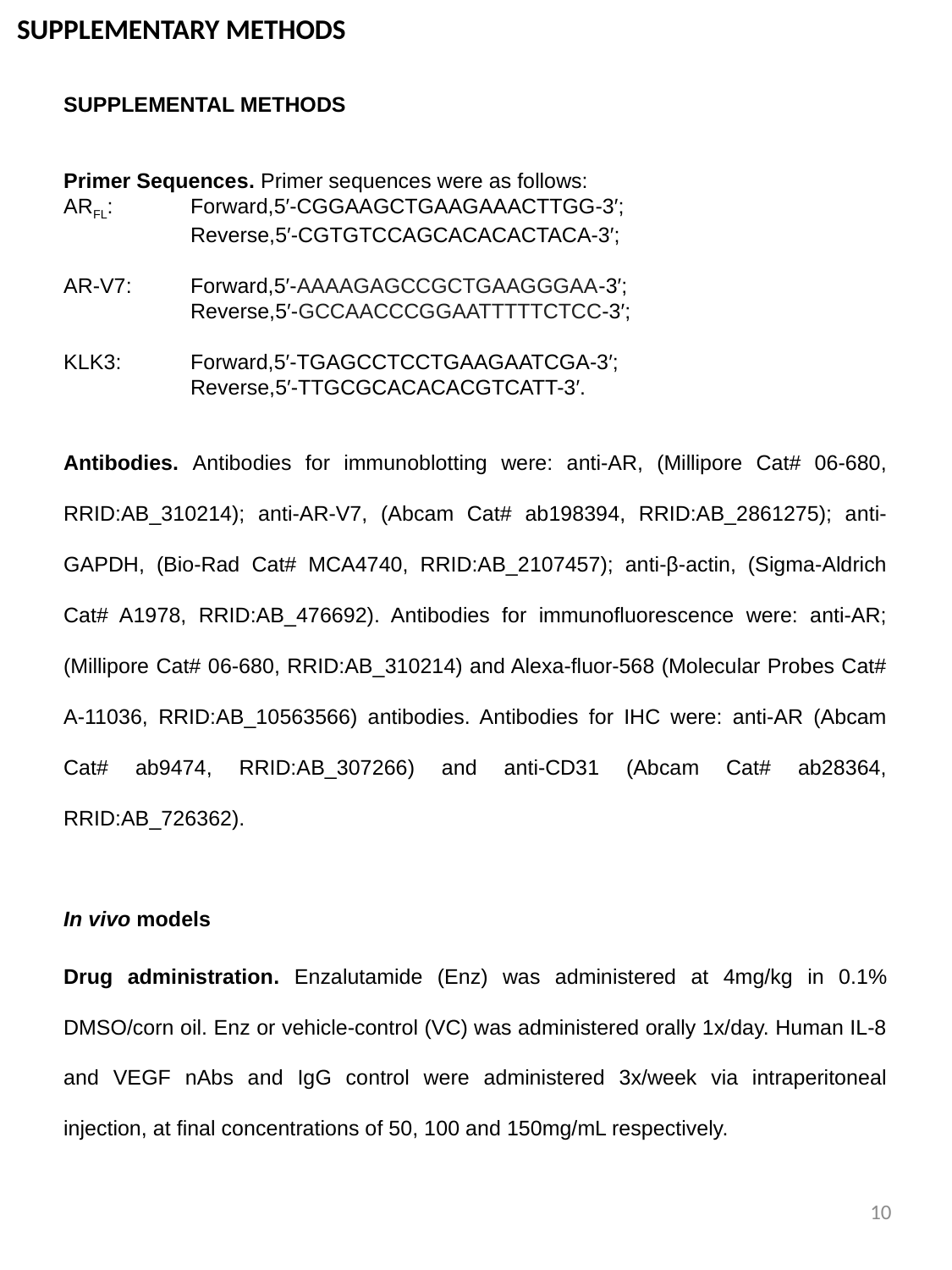

SUPPLEMENTARY METHODS
SUPPLEMENTAL METHODS

Primer Sequences. Primer sequences were as follows:
ARFL: 	Forward,5′-CGGAAGCTGAAGAAACTTGG-3′;
	Reverse,5′-CGTGTCCAGCACACACTACA-3′;

AR-V7: 	Forward,5′-AAAAGAGCCGCTGAAGGGAA-3′;
	Reverse,5′-GCCAACCCGGAATTTTTCTCC-3′;

KLK3: 	Forward,5′-TGAGCCTCCTGAAGAATCGA-3′;
	Reverse,5′-TTGCGCACACACGTCATT-3′.

Antibodies. Antibodies for immunoblotting were: anti-AR, (Millipore Cat# 06-680, RRID:AB_310214); anti-AR-V7, (Abcam Cat# ab198394, RRID:AB_2861275); anti-GAPDH, (Bio-Rad Cat# MCA4740, RRID:AB_2107457); anti-β-actin, (Sigma-Aldrich Cat# A1978, RRID:AB_476692). Antibodies for immunofluorescence were: anti-AR; (Millipore Cat# 06-680, RRID:AB_310214) and Alexa-fluor-568 (Molecular Probes Cat# A-11036, RRID:AB_10563566) antibodies. Antibodies for IHC were: anti-AR (Abcam Cat# ab9474, RRID:AB_307266) and anti-CD31 (Abcam Cat# ab28364, RRID:AB_726362).

In vivo models
Drug administration. Enzalutamide (Enz) was administered at 4mg/kg in 0.1% DMSO/corn oil. Enz or vehicle-control (VC) was administered orally 1x/day. Human IL-8 and VEGF nAbs and IgG control were administered 3x/week via intraperitoneal injection, at final concentrations of 50, 100 and 150mg/mL respectively.

10